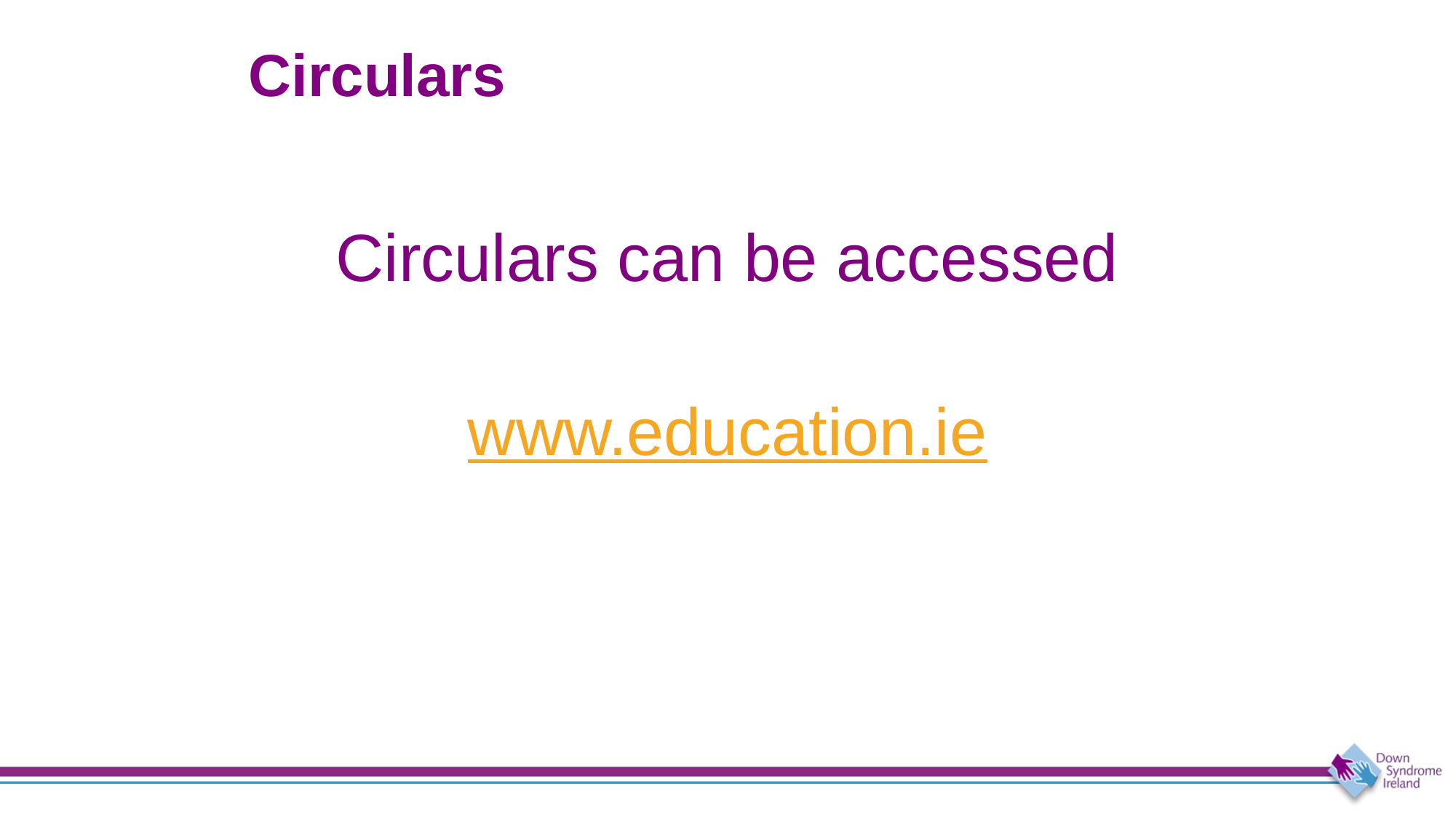

# Circulars
Circulars can be accessed

www.education.ie